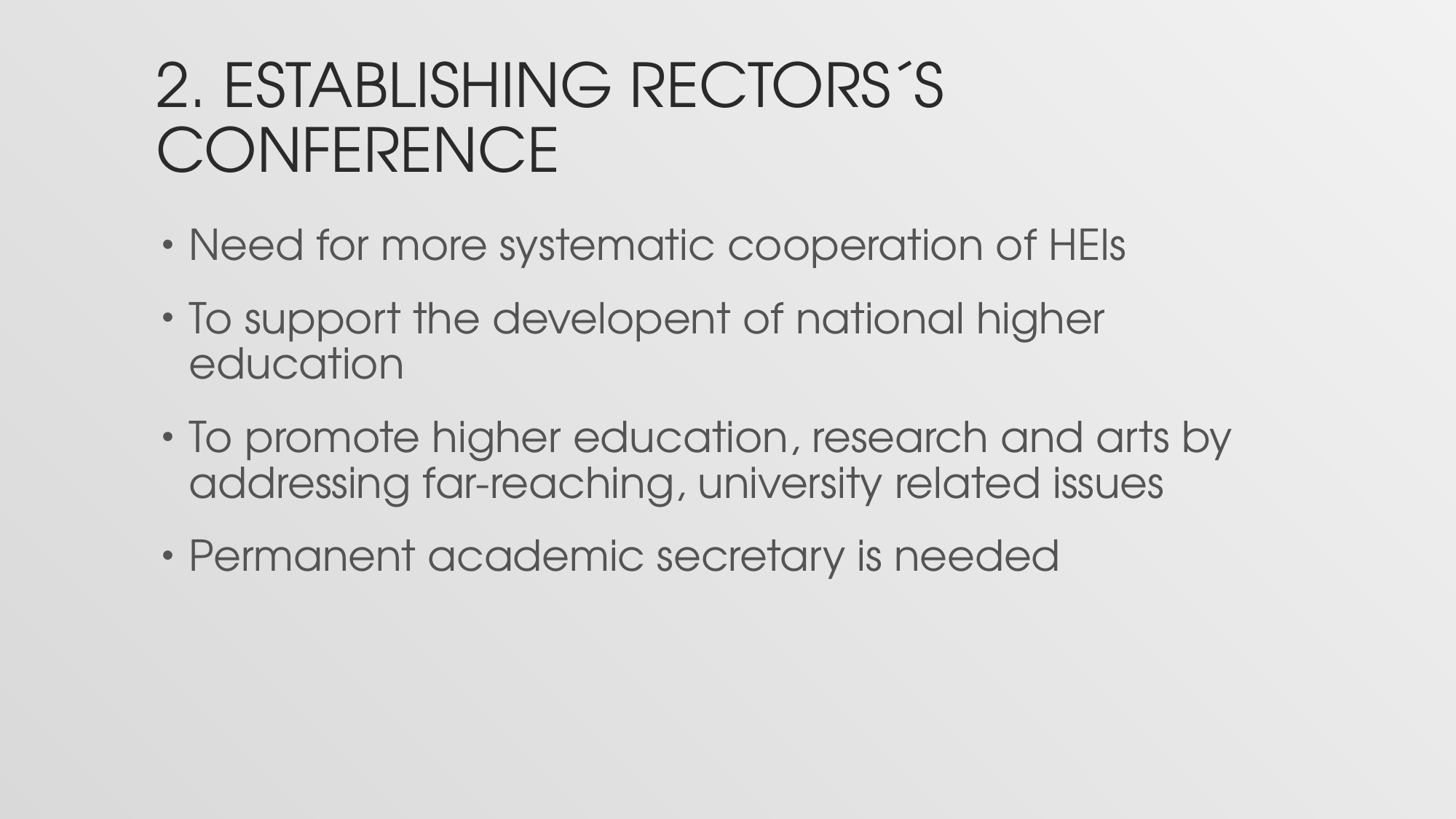

# 2. Establishing Rectors´s conference
Need for more systematic cooperation of HEIs
To support the developent of national higher education
To promote higher education, research and arts by addressing far-reaching, university related issues
Permanent academic secretary is needed